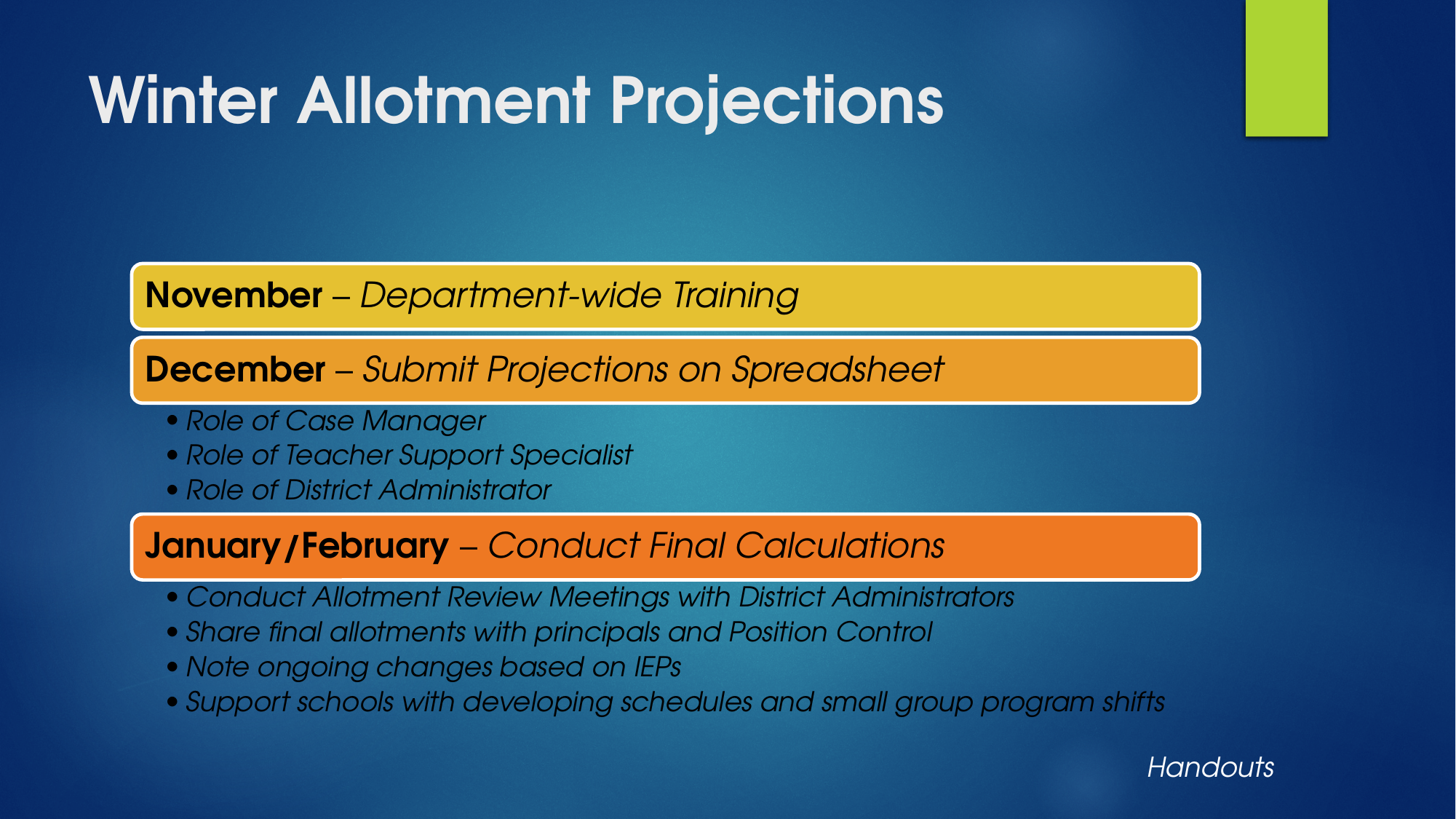

# Winter Allotment Projections

November – Department-wide Training

December – Submit Projections on Spreadsheet

Role of Case Manager
Role of Teacher Support Specialist
Role of District Administrator

January/February – Conduct Final Calculations

Conduct Allotment Review Meetings with District Administrators
Share final allotments with principals and Position Control
Note ongoing changes based on IEPs
Support schools with developing schedules and small group program shifts
Handouts